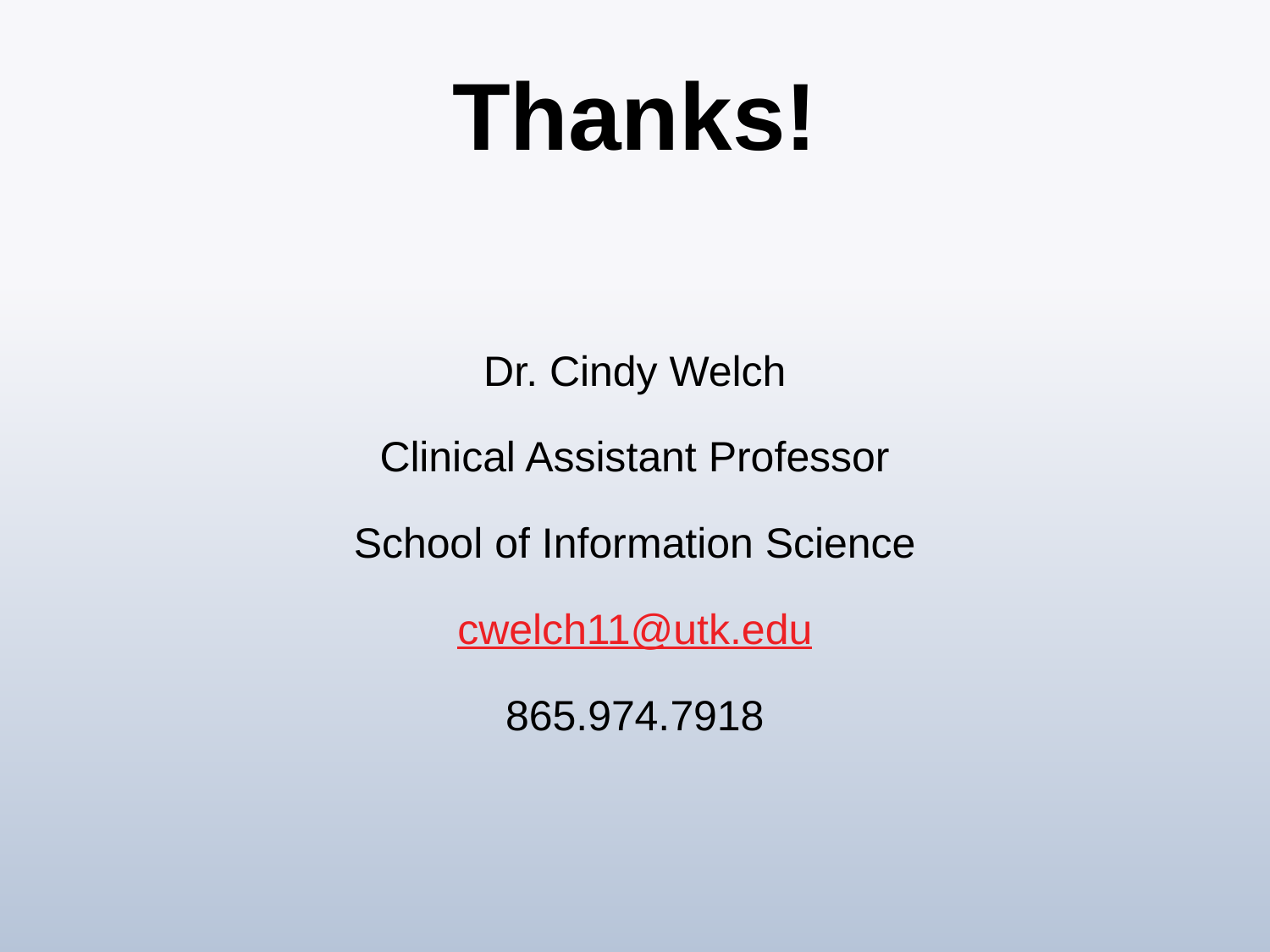

# Thanks!
Dr. Cindy Welch
Clinical Assistant Professor
School of Information Science
cwelch11@utk.edu
865.974.7918